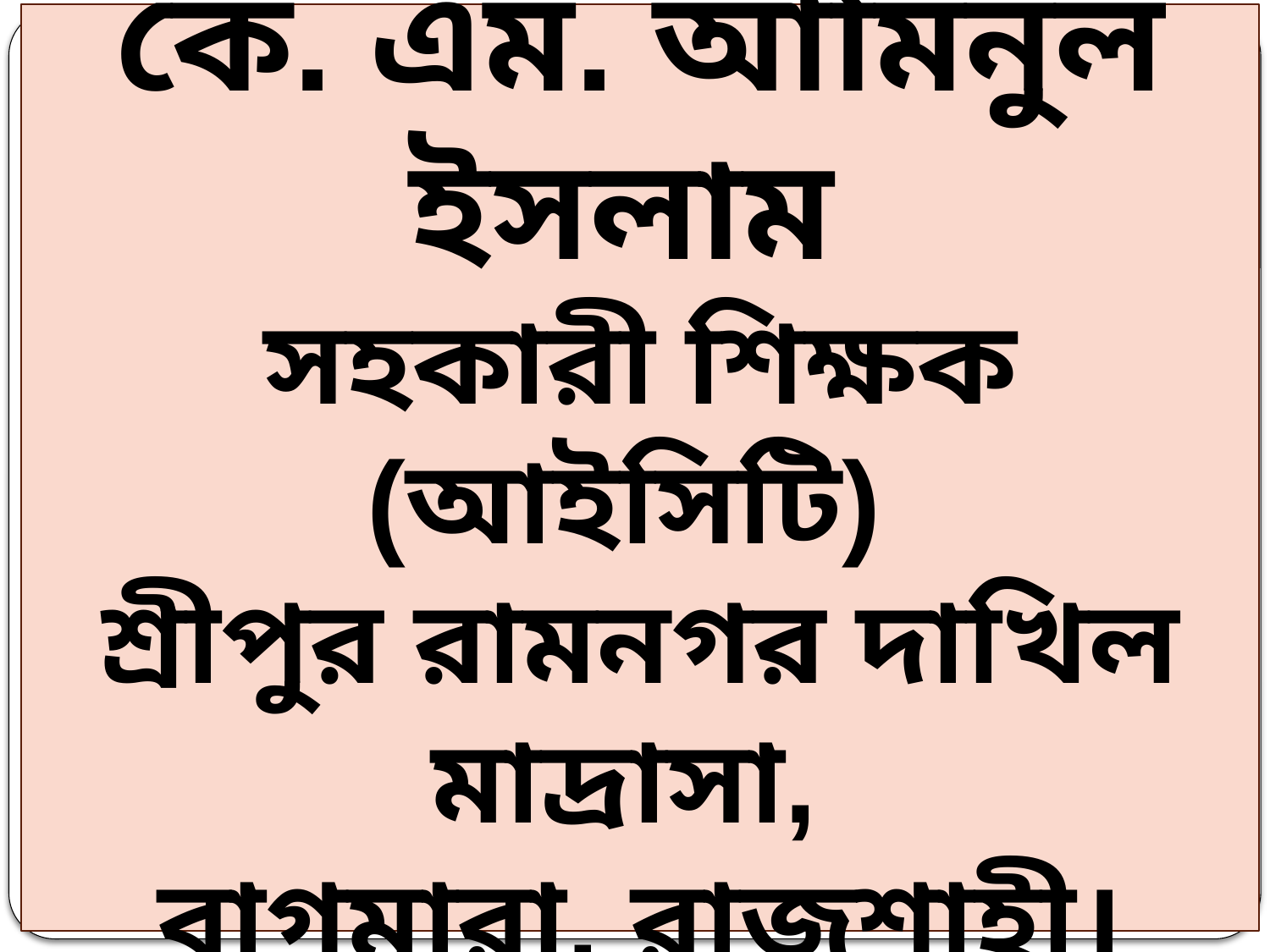

কে. এম. আমিনুল ইসলাম
সহকারী শিক্ষক (আইসিটি)
শ্রীপুর রামনগর দাখিল মাদ্রাসা,
বাগমারা, রাজশাহী।